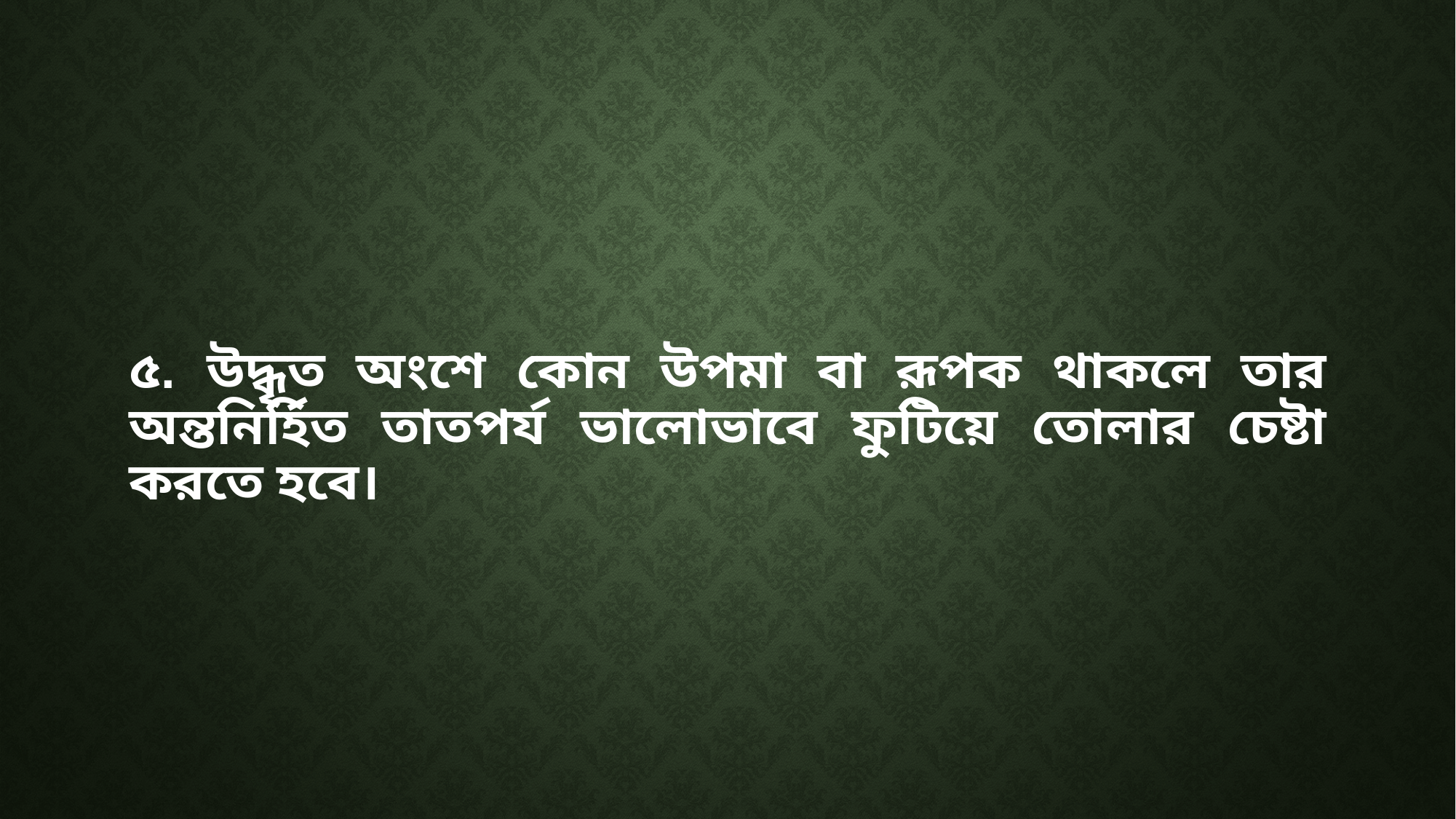

৫. উদ্ধৃত অংশে কোন উপমা বা রূপক থাকলে তার অন্তনির্হিত তাতপর্য ভালোভাবে ফুটিয়ে তোলার চেষ্টা করতে হবে।